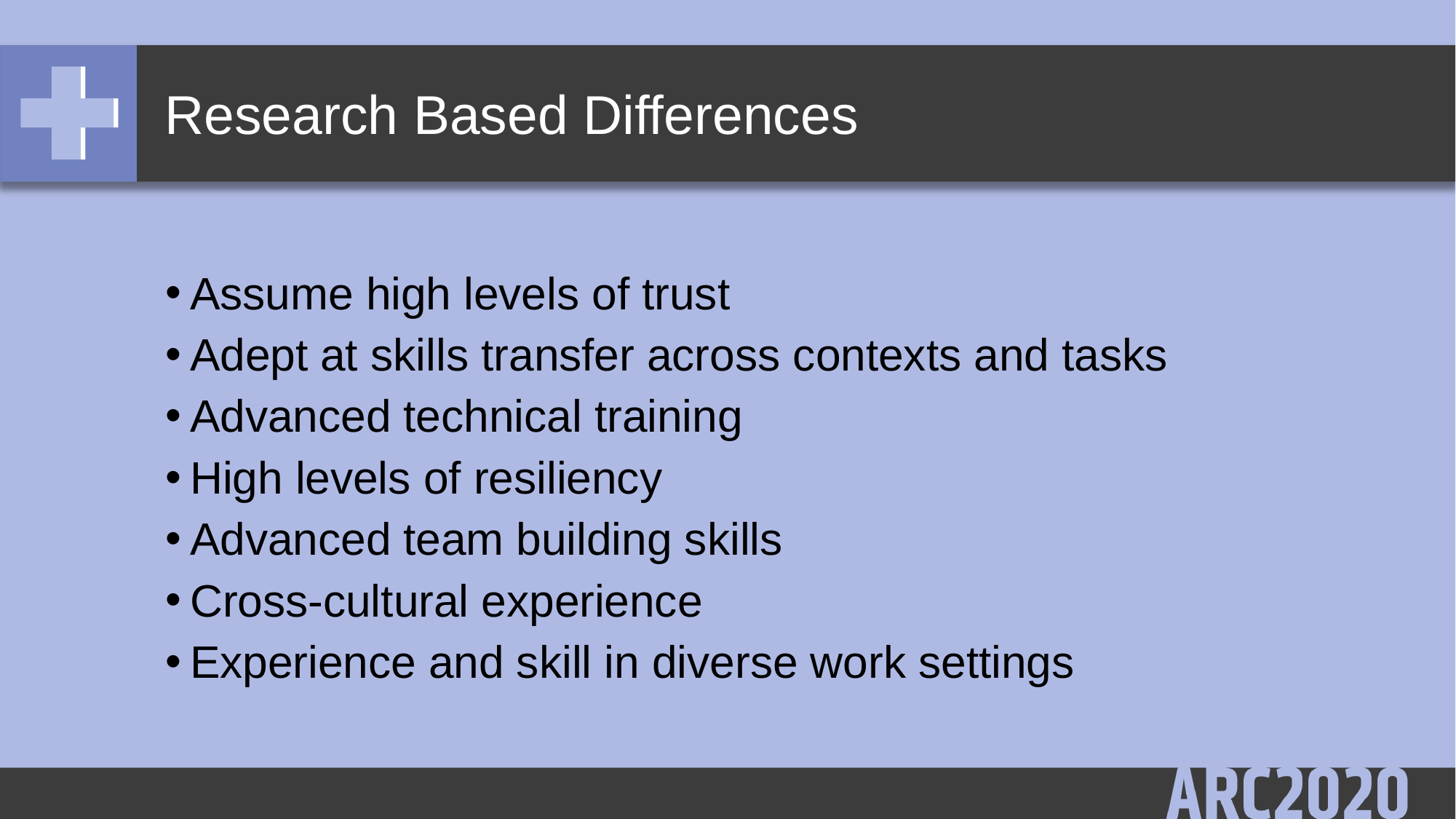

# Research Based Differences
Assume high levels of trust
Adept at skills transfer across contexts and tasks
Advanced technical training
High levels of resiliency
Advanced team building skills
Cross-cultural experience
Experience and skill in diverse work settings